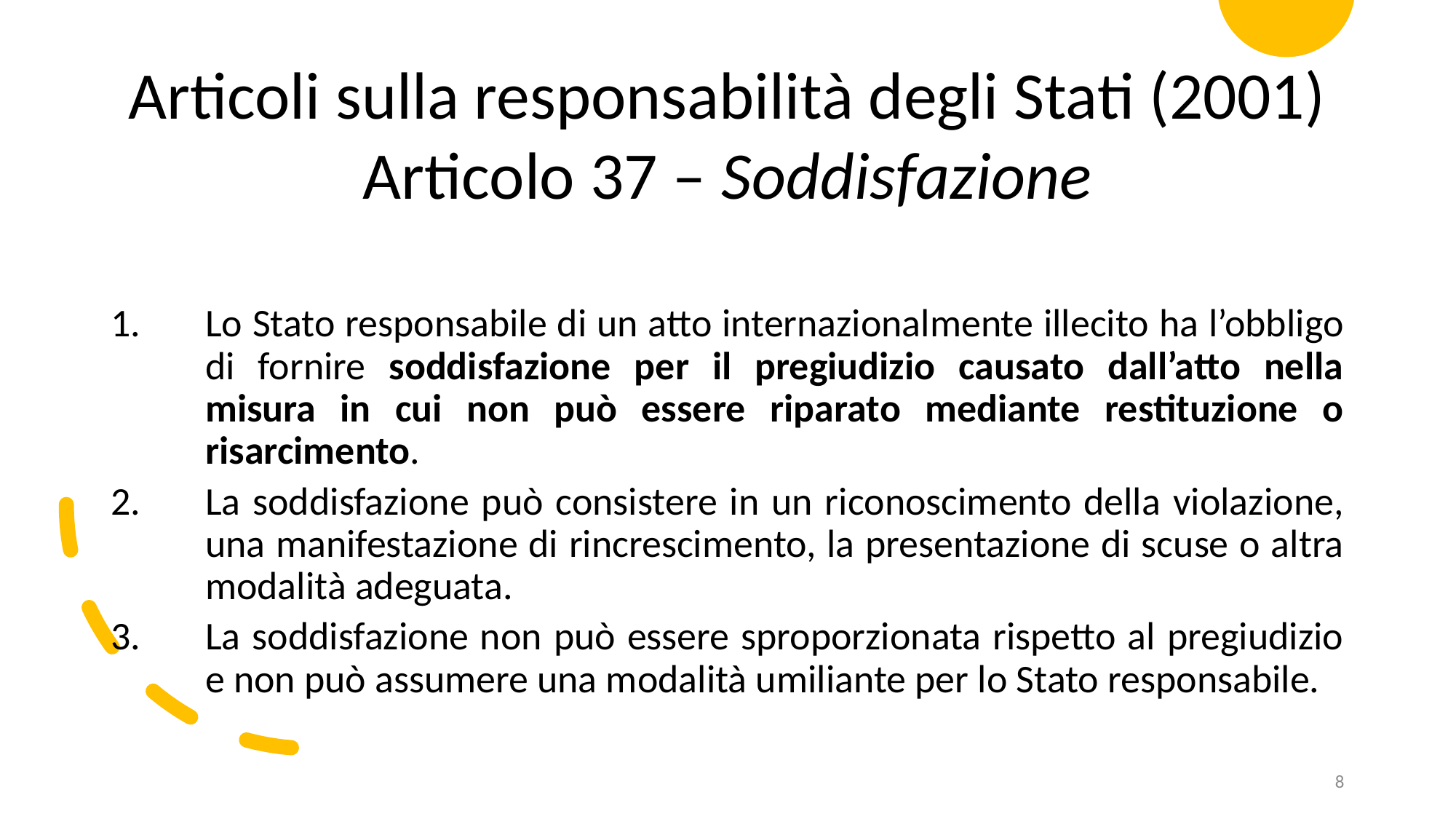

Articoli sulla responsabilità degli Stati (2001)
Articolo 37 – Soddisfazione

Lo Stato responsabile di un atto internazionalmente illecito ha l’obbligo di fornire soddisfazione per il pregiudizio causato dall’atto nella misura in cui non può essere riparato mediante restituzione o risarcimento.
La soddisfazione può consistere in un riconoscimento della violazione, una manifestazione di rincrescimento, la presentazione di scuse o altra modalità adeguata.
La soddisfazione non può essere sproporzionata rispetto al pregiudizio e non può assumere una modalità umiliante per lo Stato responsabile.

8